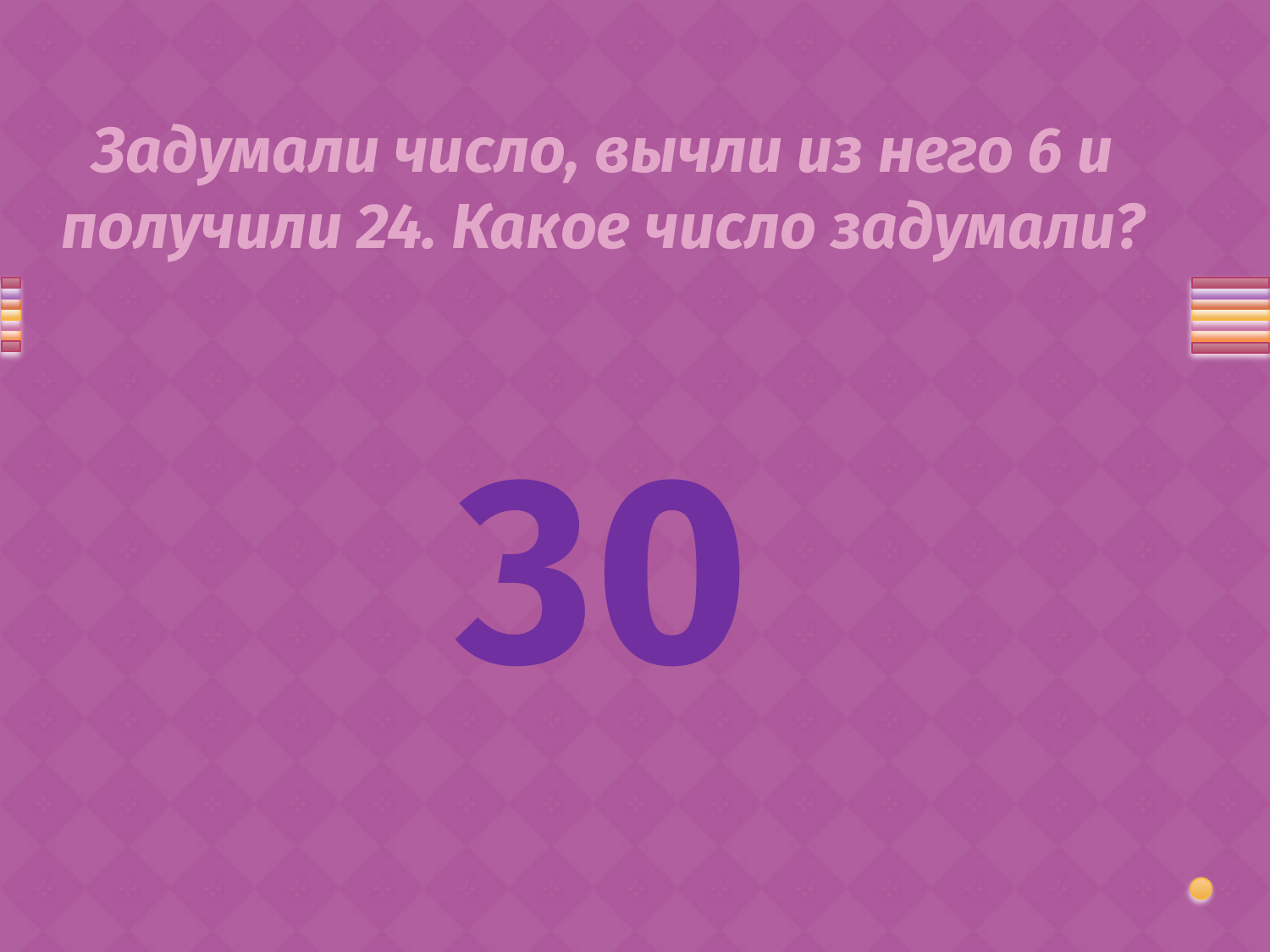

# Задумали число, вычли из него 6 и получили 24. Какое число задумали?
30